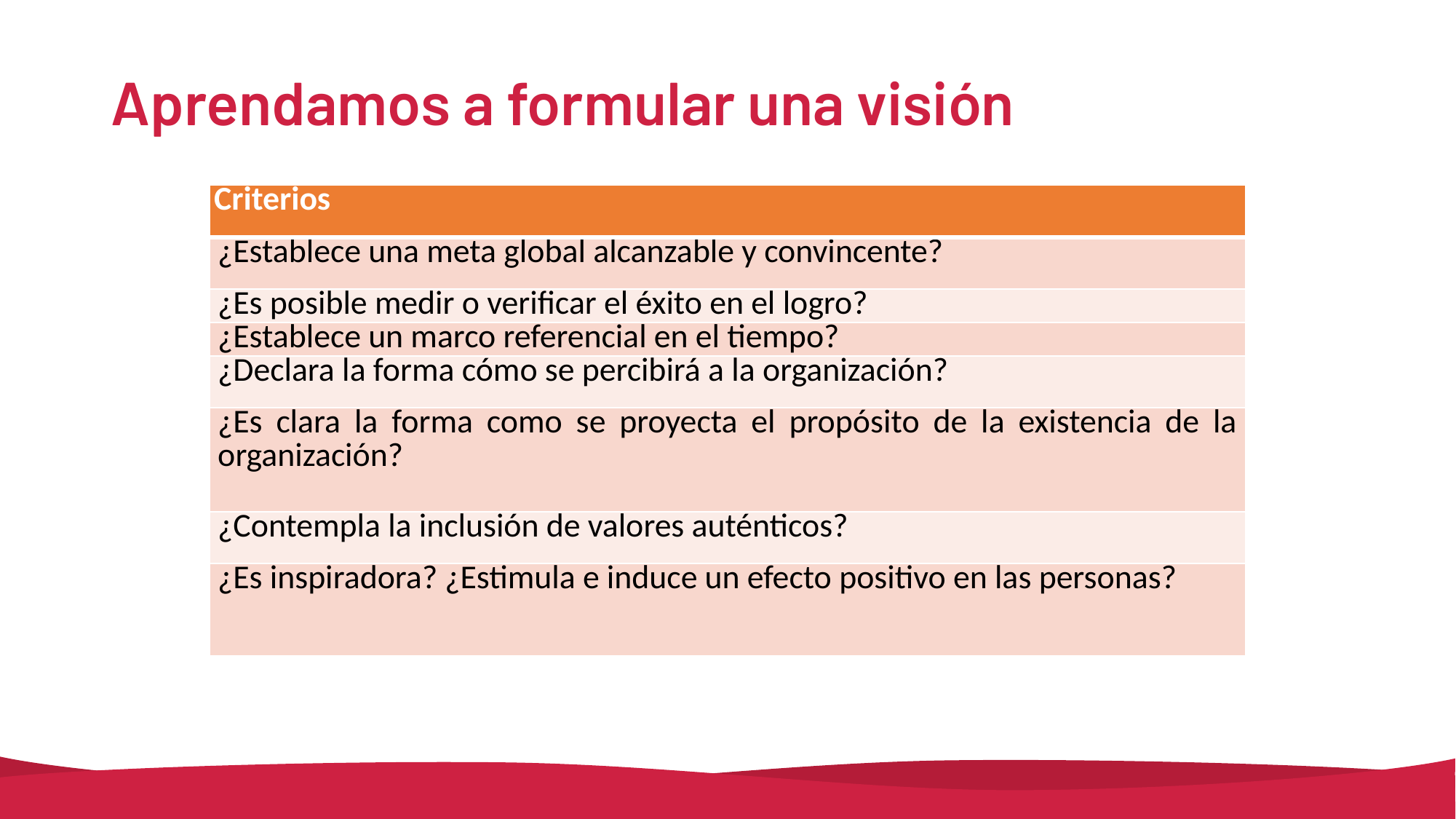

# Aprendamos a formular una visión
| Criterios |
| --- |
| ¿Establece una meta global alcanzable y convincente? |
| ¿Es posible medir o verificar el éxito en el logro? |
| ¿Establece un marco referencial en el tiempo? |
| ¿Declara la forma cómo se percibirá a la organización? |
| ¿Es clara la forma como se proyecta el propósito de la existencia de la organización? |
| ¿Contempla la inclusión de valores auténticos? |
| ¿Es inspiradora? ¿Estimula e induce un efecto positivo en las personas? |